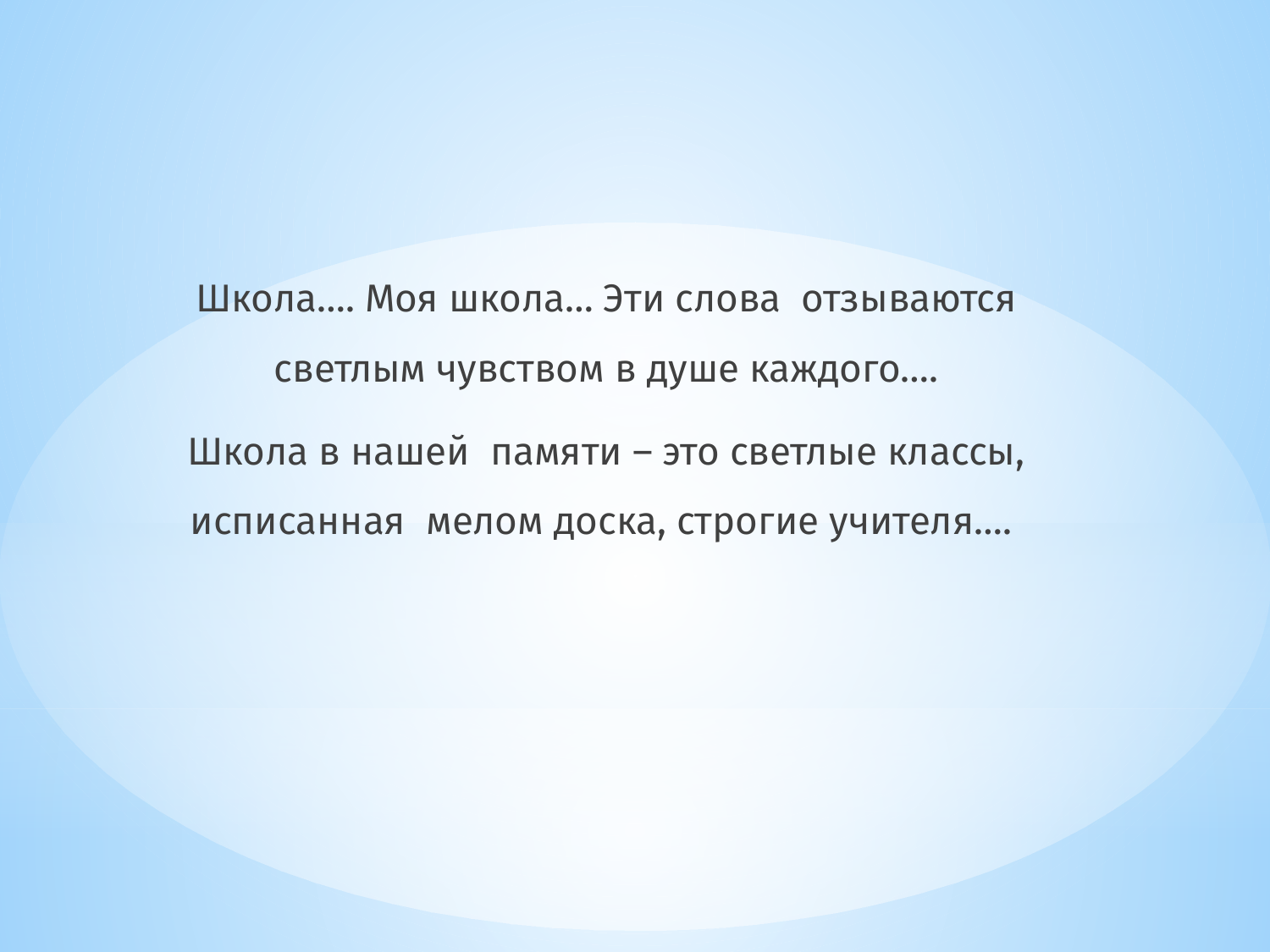

Школа…. Моя школа… Эти слова  отзываются светлым чувством в душе каждого….
Школа в нашей  памяти – это светлые классы, исписанная  мелом доска, строгие учителя….